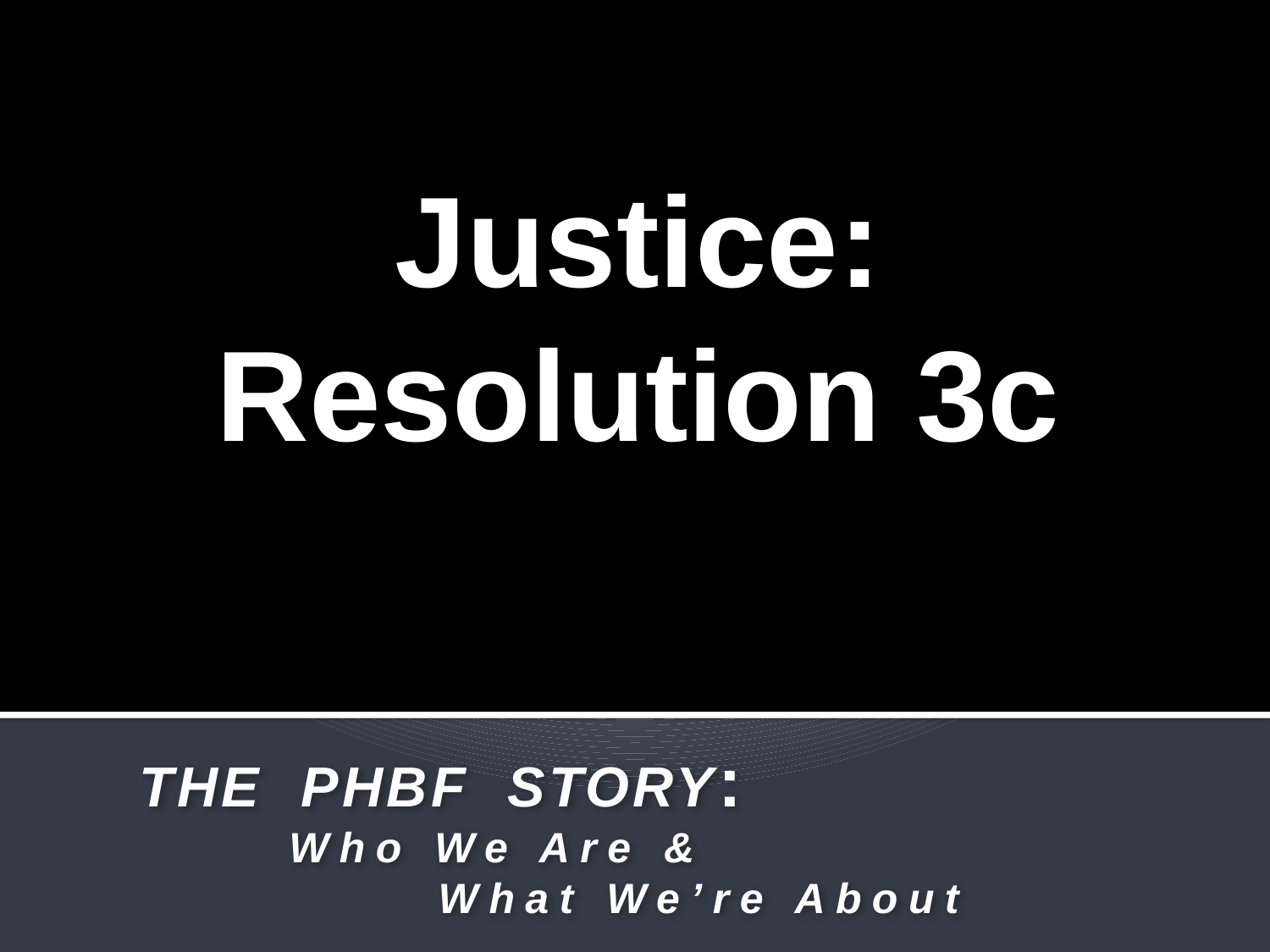

# Justice: Resolution 3c
	THE  PHBF  STORY:
		 Who We Are &
			  What We’re About